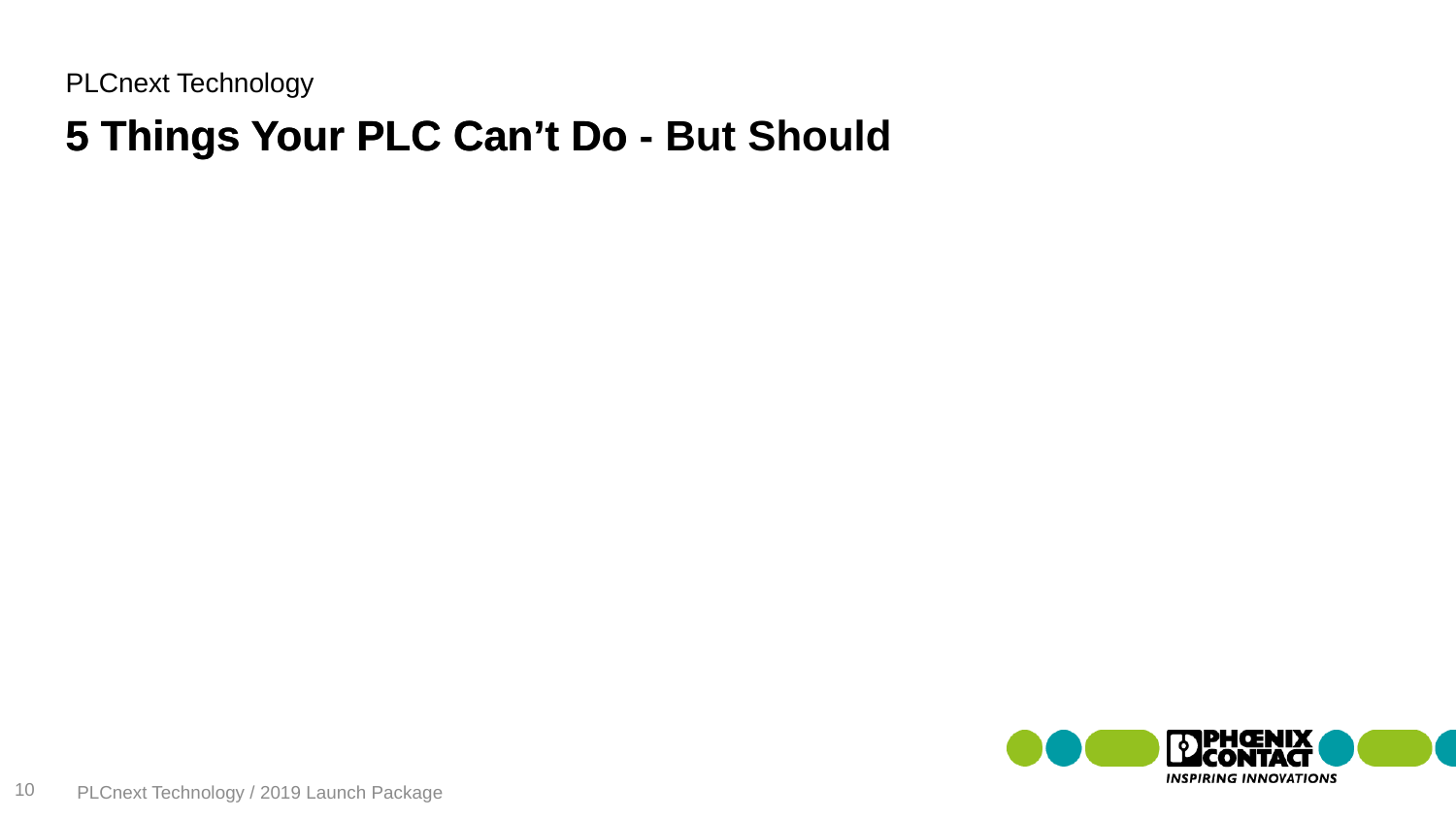

PLCnext Technology
5 Things Your PLC Can’t Do - But Should
# 5 Things Your PLC Can’t Do

10
PLCnext Technology / 2019 Launch Package